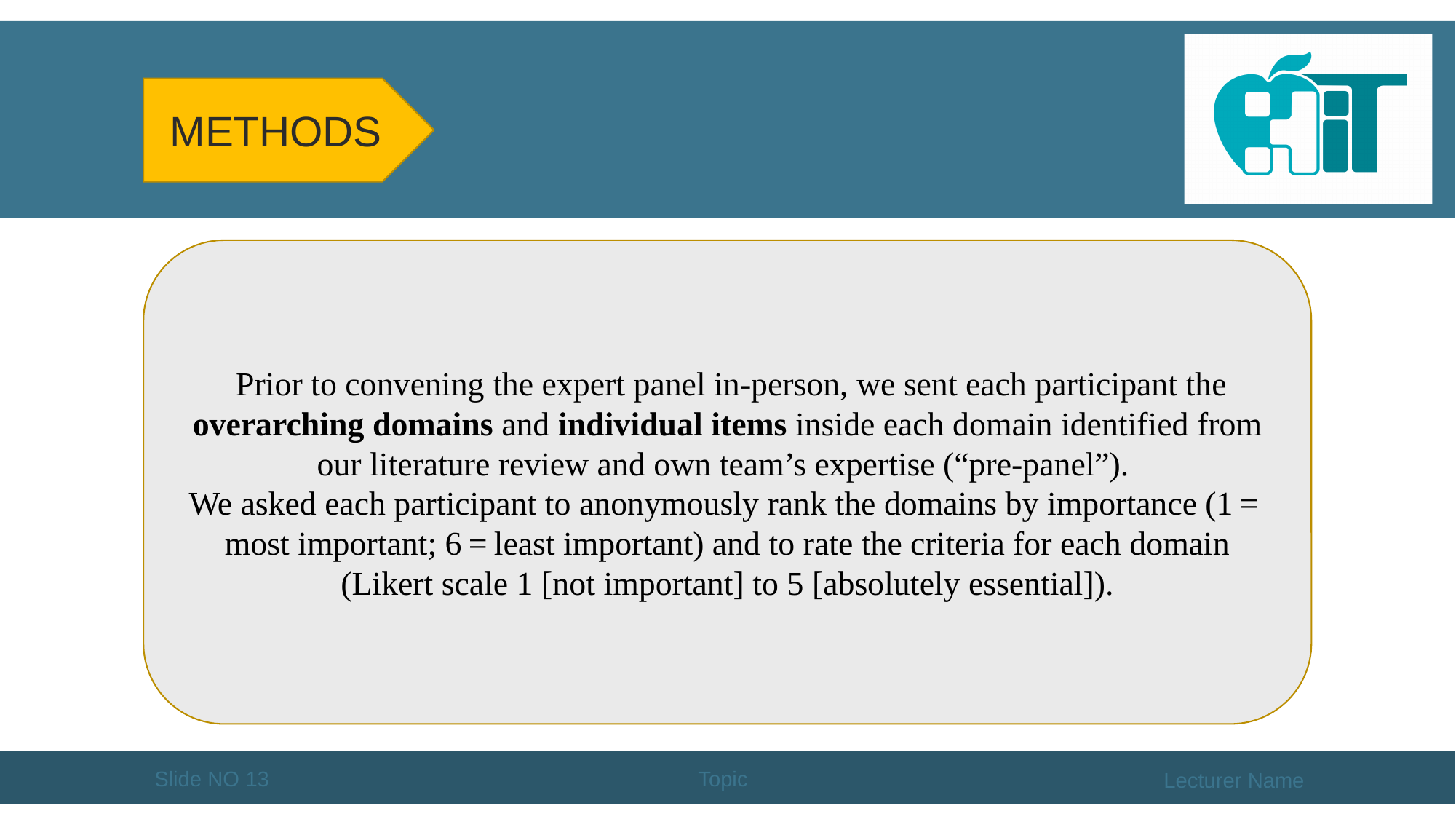

#
Methods
 Prior to convening the expert panel in-person, we sent each participant the overarching domains and individual items inside each domain identified from our literature review and own team’s expertise (“pre-panel”).
We asked each participant to anonymously rank the domains by importance (1 = most important; 6 = least important) and to rate the criteria for each domain (Likert scale 1 [not important] to 5 [absolutely essential]).

Slide NO 13
Topic
Lecturer Name